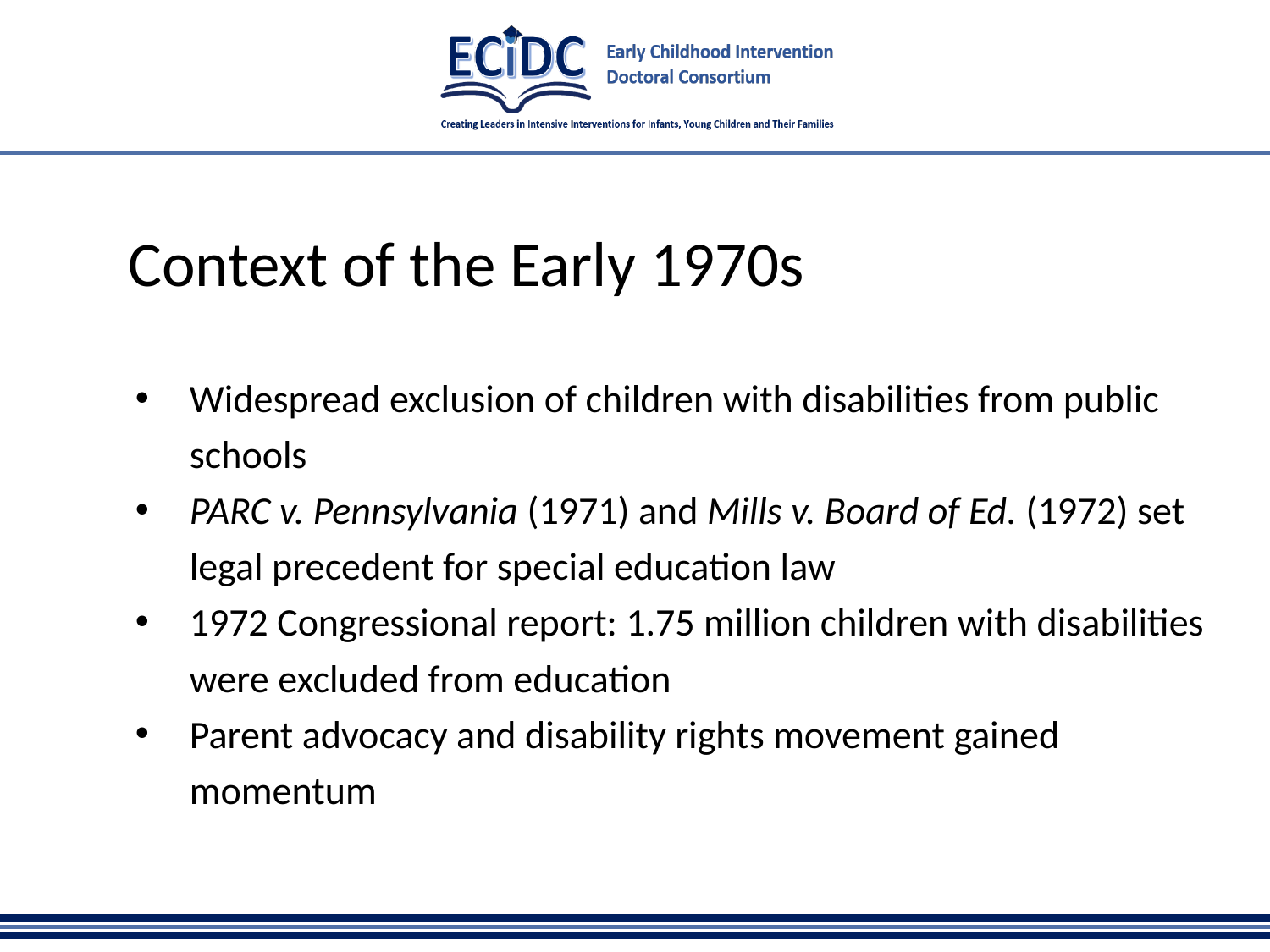

# Context of the Early 1970s
Widespread exclusion of children with disabilities from public schools
PARC v. Pennsylvania (1971) and Mills v. Board of Ed. (1972) set legal precedent for special education law
1972 Congressional report: 1.75 million children with disabilities were excluded from education
Parent advocacy and disability rights movement gained momentum